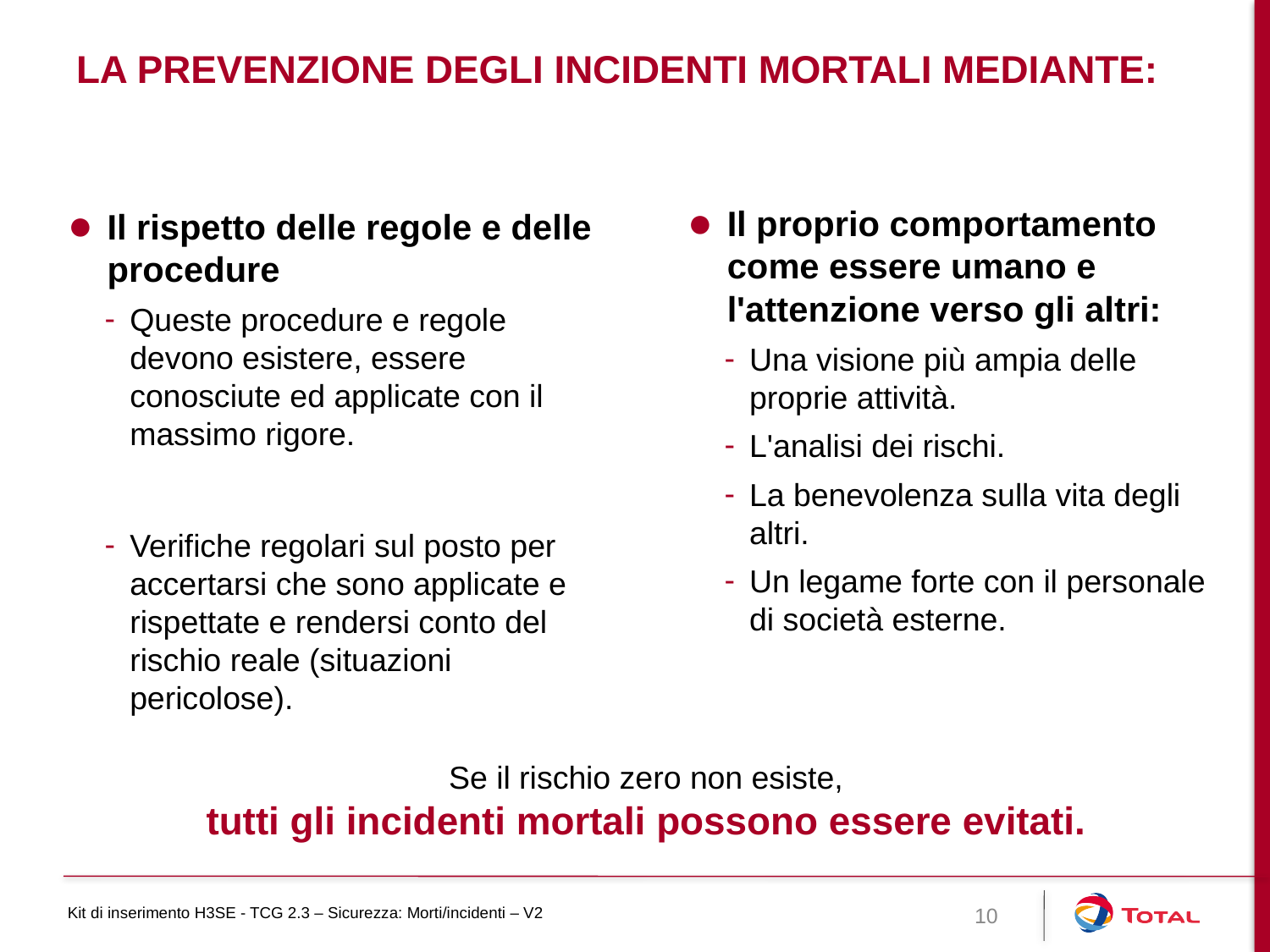

# La prevenzione degli incidenti mortali mediante:
Il proprio comportamento come essere umano e l'attenzione verso gli altri:
Una visione più ampia delle proprie attività.
L'analisi dei rischi.
La benevolenza sulla vita degli altri.
Un legame forte con il personale di società esterne.
Il rispetto delle regole e delle procedure
Queste procedure e regole devono esistere, essere conosciute ed applicate con il massimo rigore.

Verifiche regolari sul posto per accertarsi che sono applicate e rispettate e rendersi conto del rischio reale (situazioni pericolose).
Se il rischio zero non esiste,
tutti gli incidenti mortali possono essere evitati.
10
Kit di inserimento H3SE - TCG 2.3 – Sicurezza: Morti/incidenti – V2